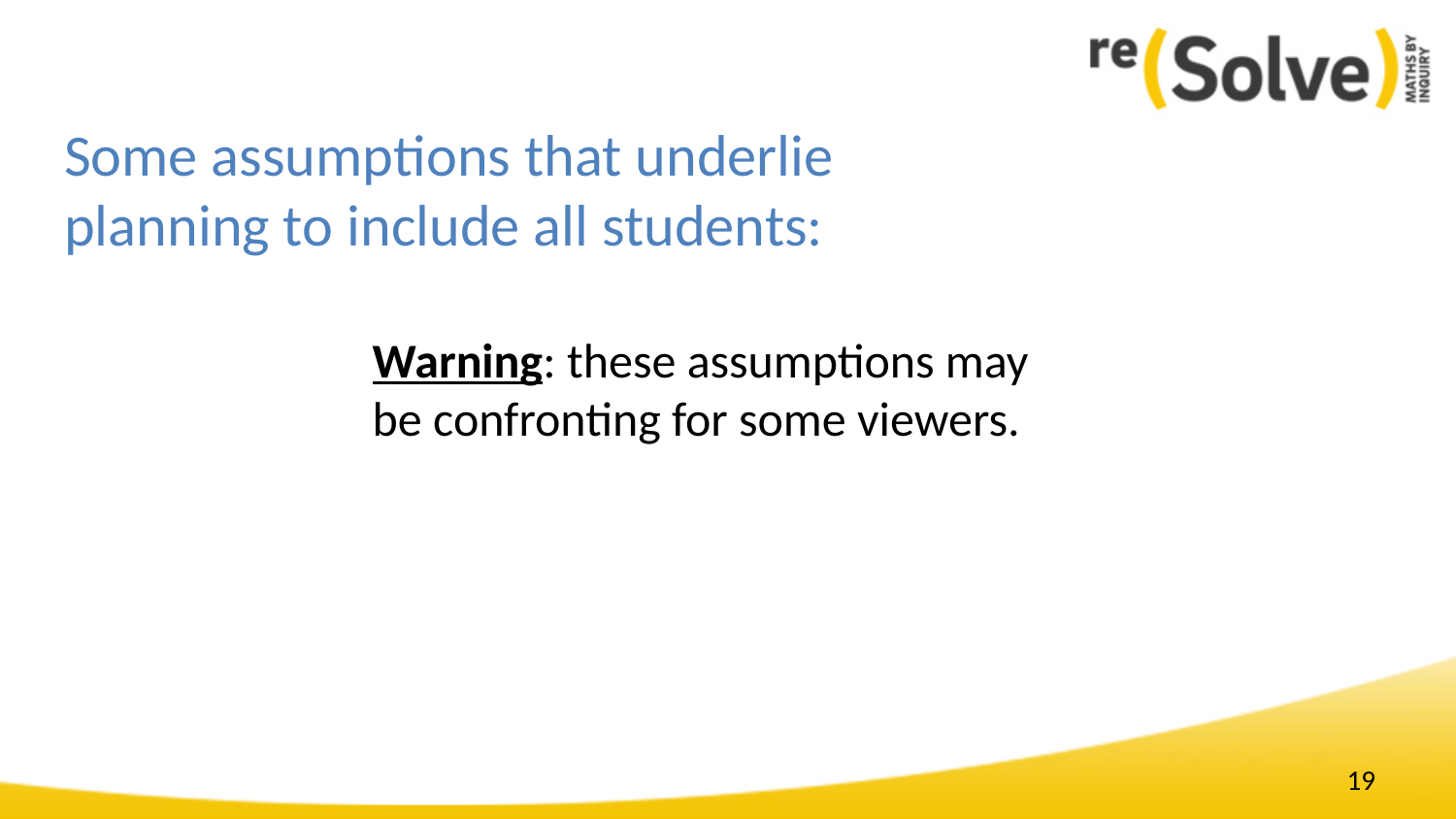

# Some assumptions that underlie planning to include all students:
Warning: these assumptions may be confronting for some viewers.

19